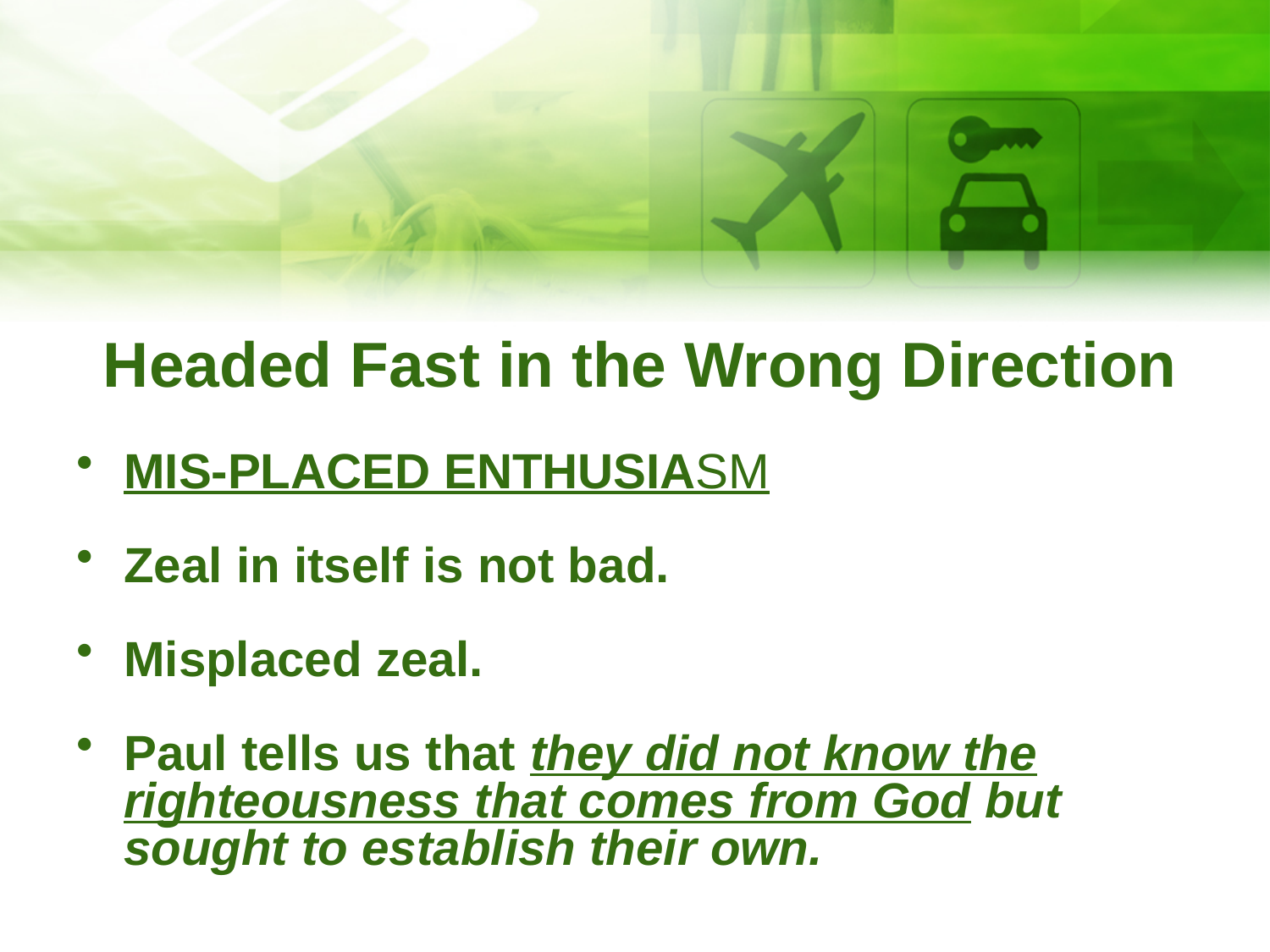

# Headed Fast in the Wrong Direction
MIS-PLACED ENTHUSIASM

Zeal in itself is not bad.

Misplaced zeal.

Paul tells us that they did not know the righteousness that comes from God but sought to establish their own.